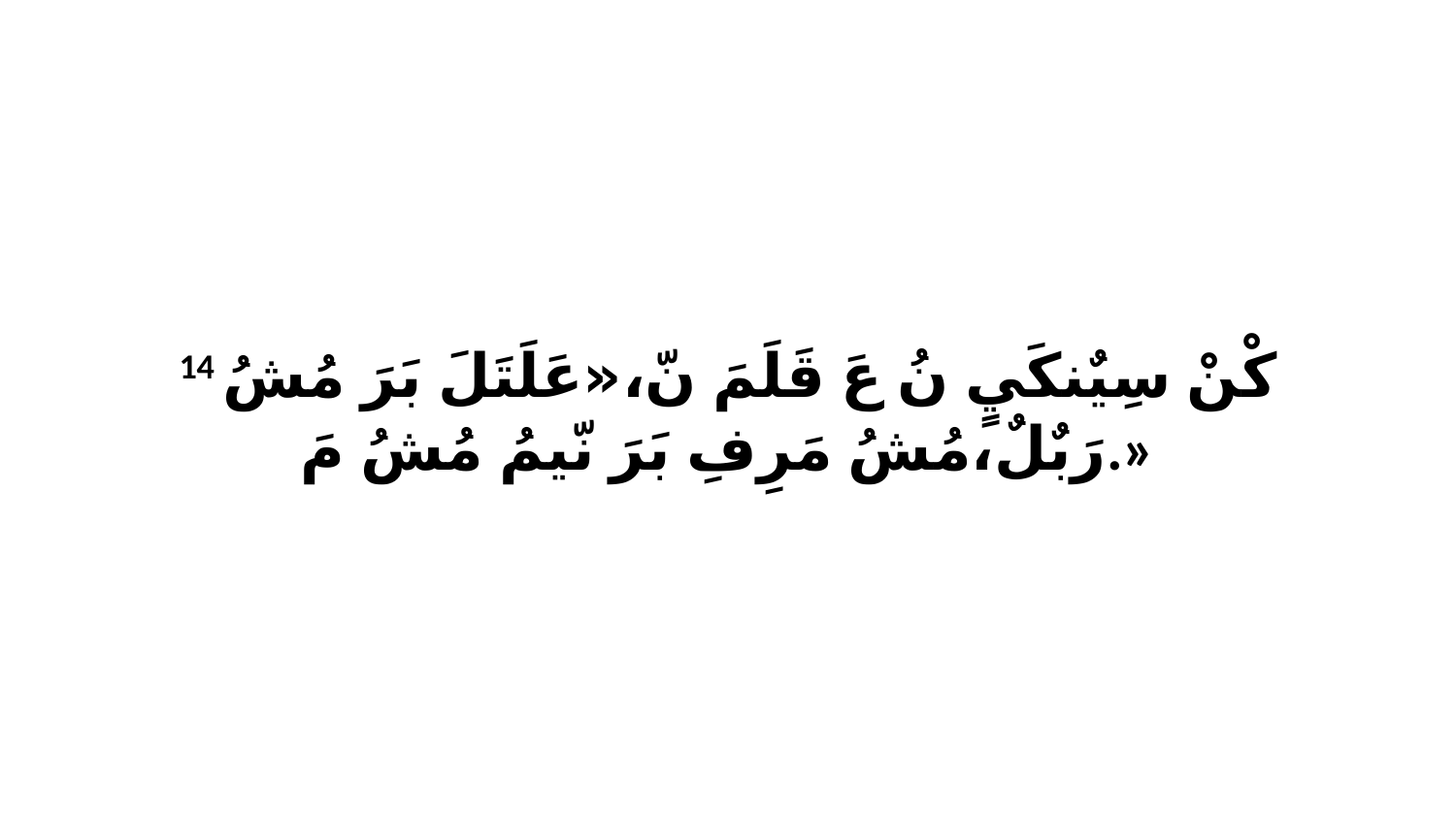

14 كْنْ سِيٌنكَيٍ نُ عَ قَلَمَ نّ،«عَلَتَلَ بَرَ مُشُ رَبٌلٌ،مُشُ مَرِفِ بَرَ نّيمُ مُشُ مَ.»